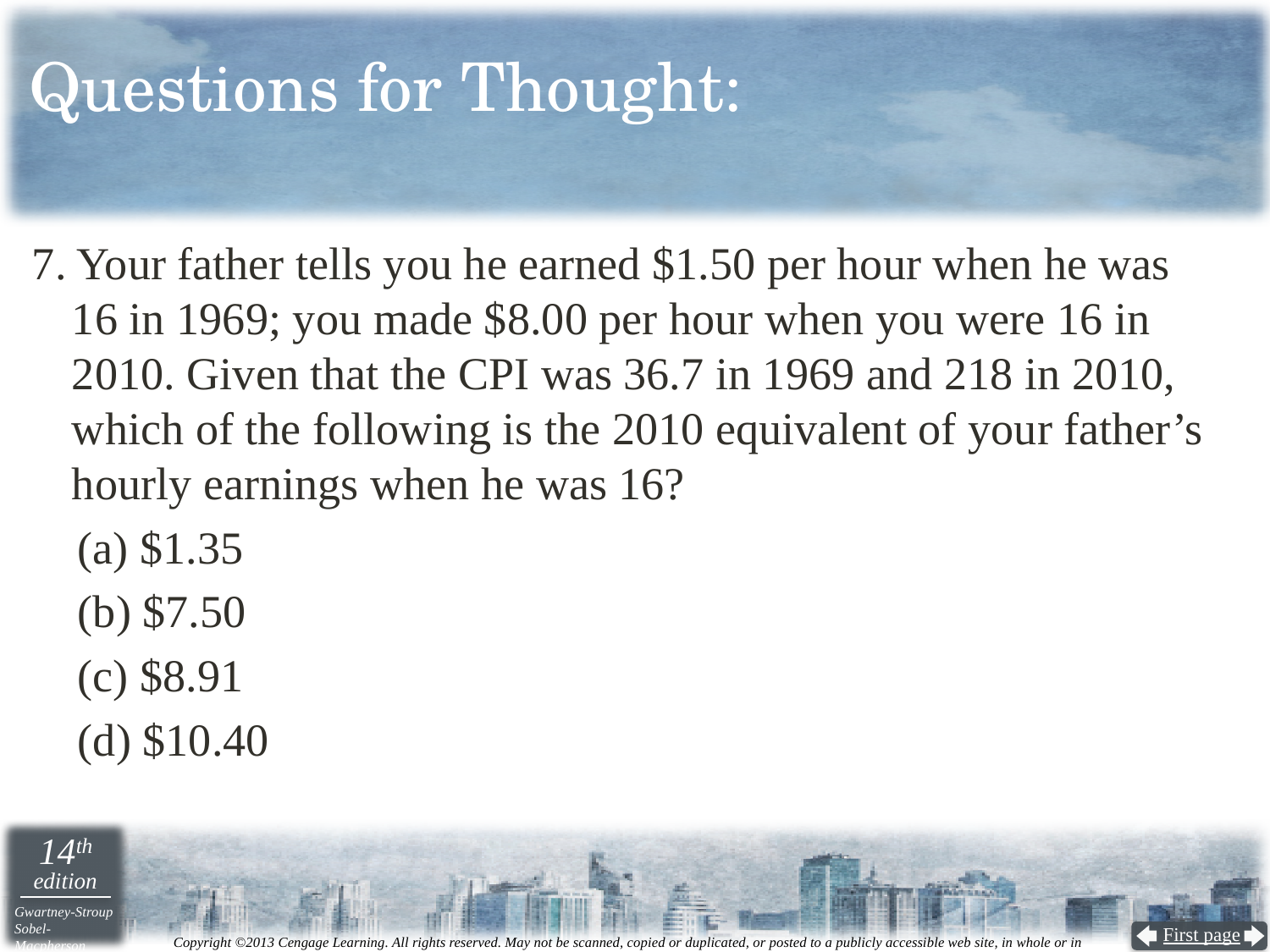

# Questions for Thought:
7. Your father tells you he earned $1.50 per hour when he was
16 in 1969; you made $8.00 per hour when you were 16 in 2010. Given that the CPI was 36.7 in 1969 and 218 in 2010, which of the following is the 2010 equivalent of your father’s hourly earnings when he was 16?
    (a) $1.35
    (b) $7.50
    (c) $8.91
    (d) $10.40